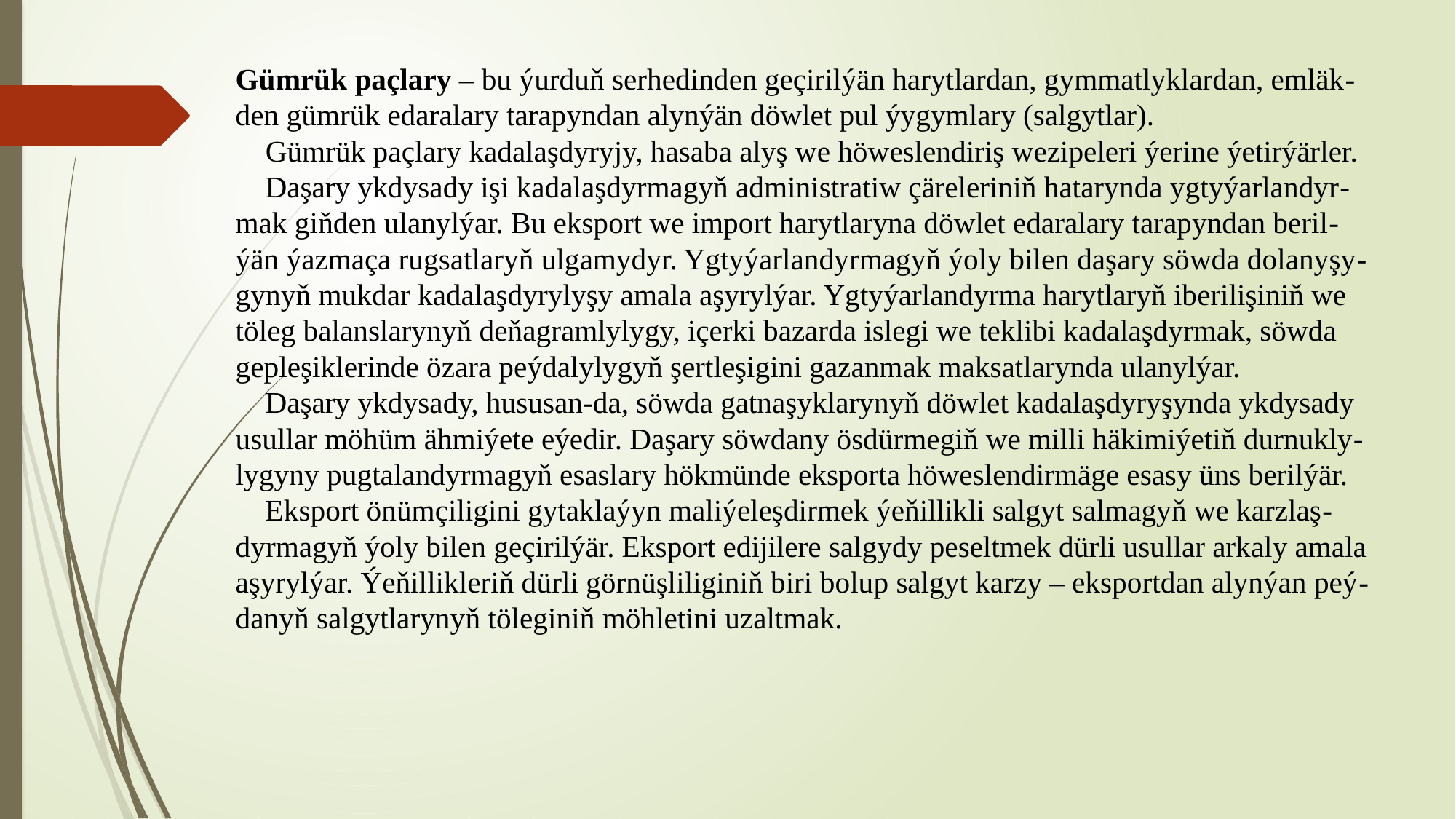

# Gümrük paçlary – bu ýurduň serhedinden geçirilýän harytlardan, gymmatlyklardan, emläk-den gümrük edaralary tarapyndan alynýän döwlet pul ýygymlary (salgytlar). Gümrük paçlary kadalaşdyryjy, hasaba alyş we höweslendiriş wezipeleri ýerine ýetirýärler. Daşary ykdysady işi kadalaşdyrmagyň administratiw çäreleriniň hatarynda ygtyýarlandyr-mak giňden ulanylýar. Bu eksport we import harytlaryna döwlet edaralary tarapyndan beril-ýän ýazmaça rugsatlaryň ulgamydyr. Ygtyýarlandyrmagyň ýoly bilen daşary söwda dolanyşy-gynyň mukdar kadalaşdyrylyşy amala aşyrylýar. Ygtyýarlandyrma harytlaryň iberilişiniň we töleg balanslarynyň deňagramlylygy, içerki bazarda islegi we teklibi kadalaşdyrmak, söwda gepleşiklerinde özara peýdalylygyň şertleşigini gazanmak maksatlarynda ulanylýar. Daşary ykdysady, hususan-da, söwda gatnaşyklarynyň döwlet kadalaşdyryşynda ykdysady usullar möhüm ähmiýete eýedir. Daşary söwdany ösdürmegiň we milli häkimiýetiň durnukly-lygyny pugtalandyrmagyň esaslary hökmünde eksporta höweslendirmäge esasy üns berilýär. Eksport önümçiligini gytaklaýyn maliýeleşdirmek ýeňillikli salgyt salmagyň we karzlaş-dyrmagyň ýoly bilen geçirilýär. Eksport edijilere salgydy peseltmek dürli usullar arkaly amala aşyrylýar. Ýeňillikleriň dürli görnüşliliginiň biri bolup salgyt karzy – eksportdan alynýan peý-danyň salgytlarynyň töleginiň möhletini uzaltmak.